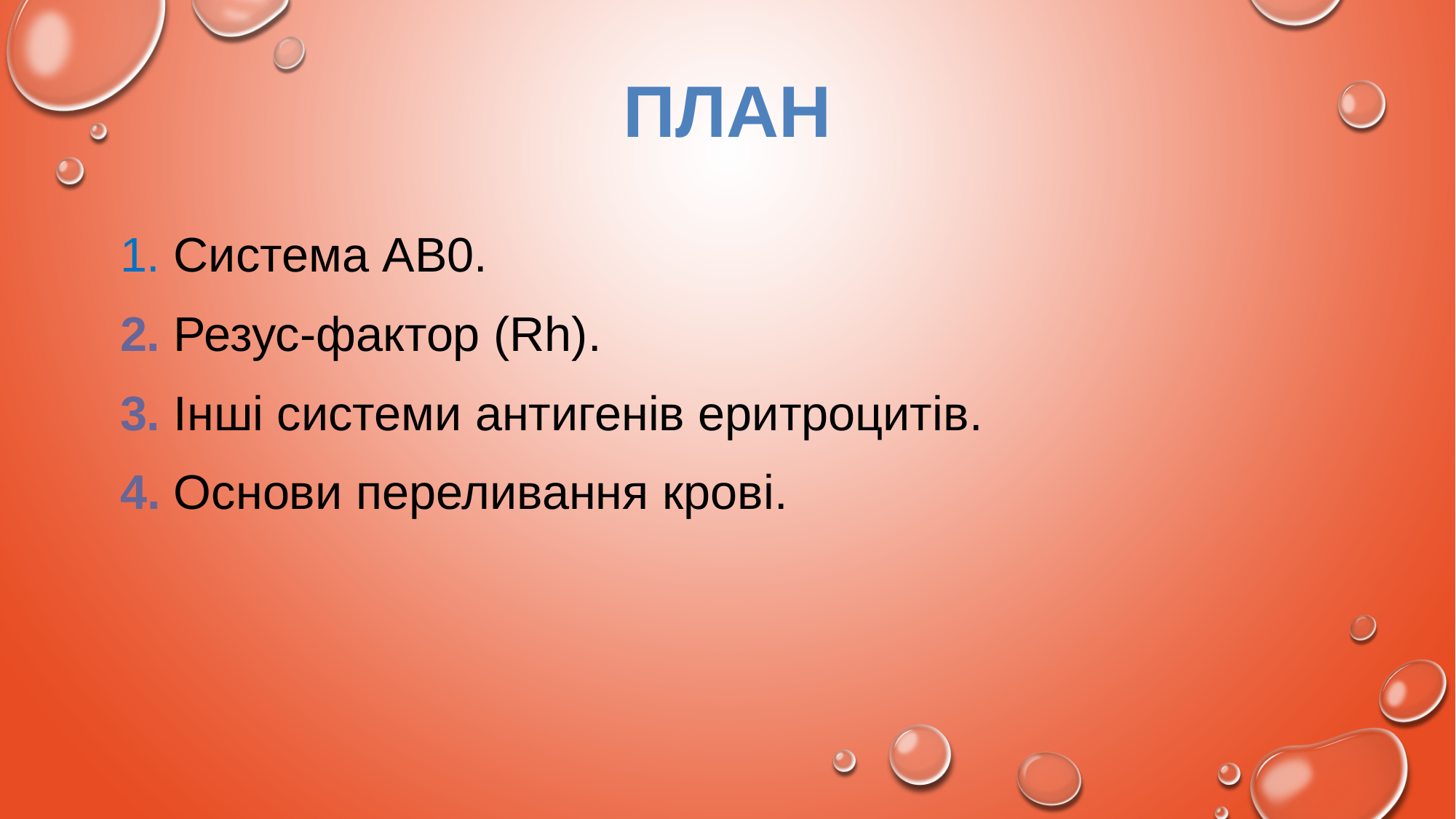

ПЛАН
1. Система АВ0.
2. Резус-фактор (Rh).
3. Інші системи антигенів еритроцитів.
4. Основи переливання крові.